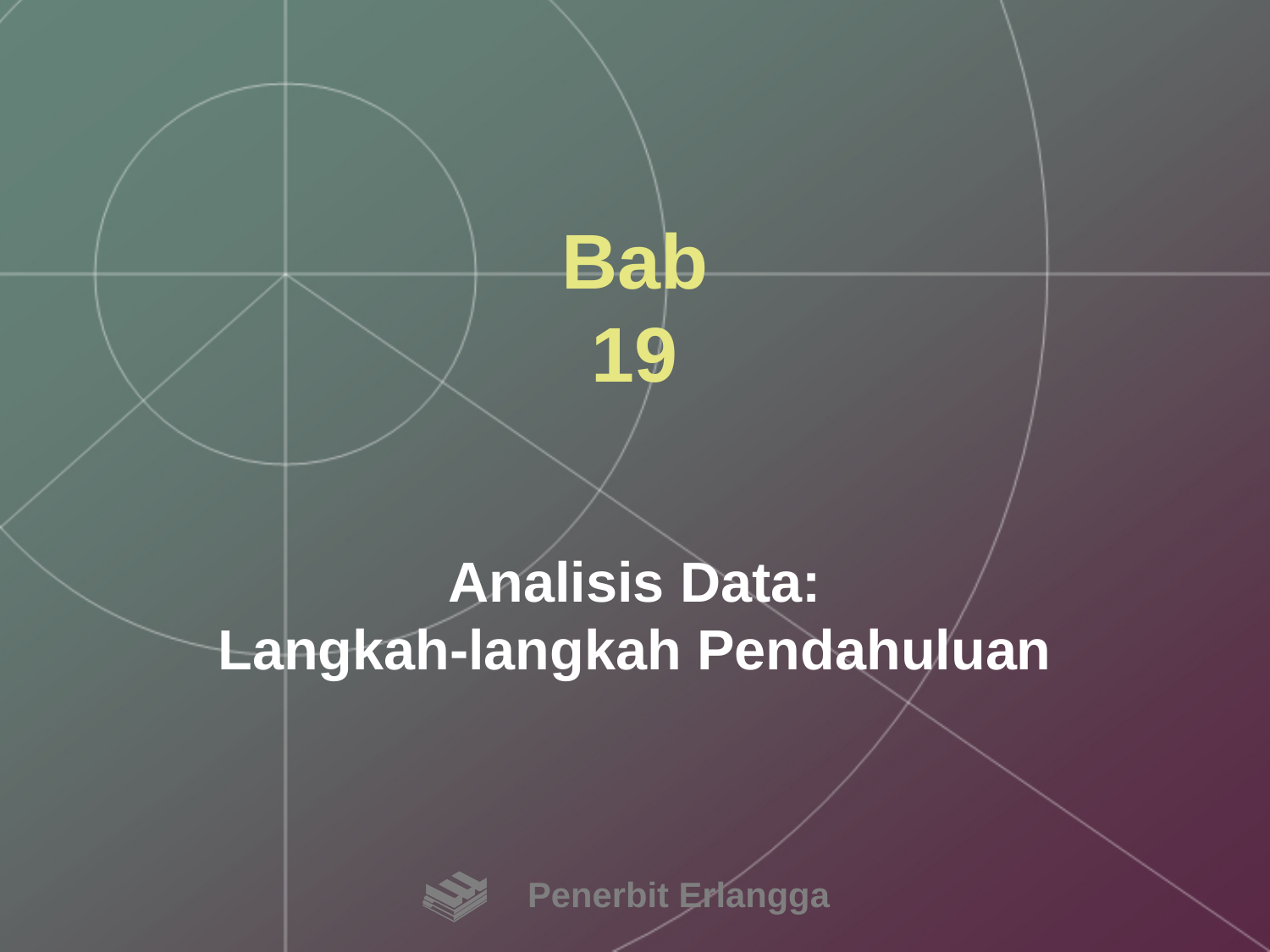

# Bab 19
Analisis Data:
Langkah-langkah Pendahuluan
Penerbit Erlangga